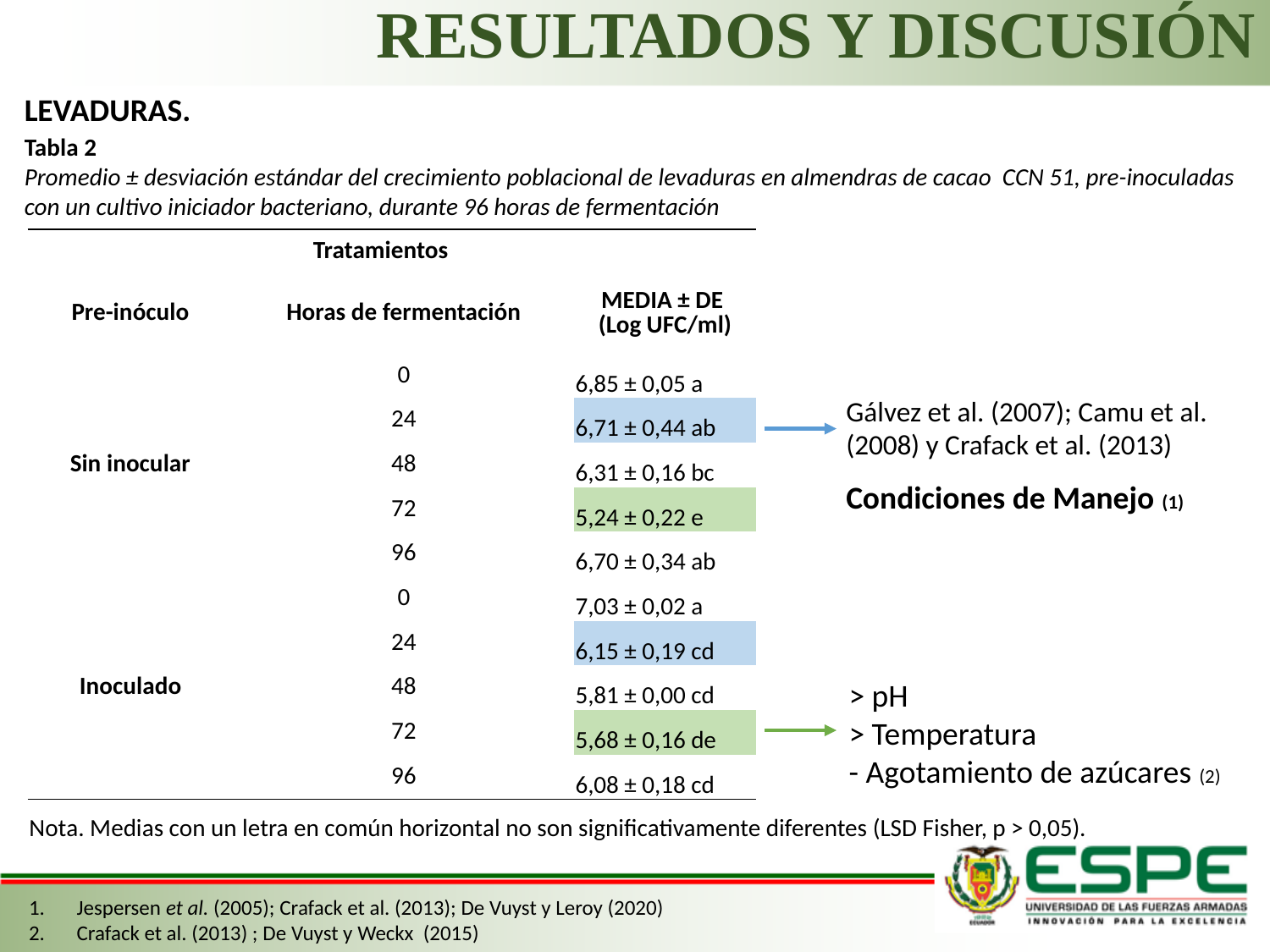

# RESULTADOS Y DISCUSIÓN
LEVADURAS.
Tabla 2
Promedio ± desviación estándar del crecimiento poblacional de levaduras en almendras de cacao  CCN 51, pre-inoculadas con un cultivo iniciador bacteriano, durante 96 horas de fermentación

| Tratamientos |  |  |
| --- | --- | --- |
| Pre-inóculo | Horas de fermentación | MEDIA ± DE (Log UFC/ml) |
| Sin inocular | 0 | 6,85 ± 0,05 a |
|  | 24 | 6,71 ± 0,44 ab |
|  | 48 | 6,31 ± 0,16 bc |
|  | 72 | 5,24 ± 0,22 e |
|  | 96 | 6,70 ± 0,34 ab |
| Inoculado | 0 | 7,03 ± 0,02 a |
|  | 24 | 6,15 ± 0,19 cd |
|  | 48 | 5,81 ± 0,00 cd |
|  | 72 | 5,68 ± 0,16 de |
|  | 96 | 6,08 ± 0,18 cd |
Gálvez et al. (2007); Camu et al. (2008) y Crafack et al. (2013)
Condiciones de Manejo (1)
> pH
> Temperatura
- Agotamiento de azúcares (2)

Nota. Medias con un letra en común horizontal no son significativamente diferentes (LSD Fisher, p > 0,05).
Jespersen et al. (2005); Crafack et al. (2013); De Vuyst y Leroy (2020)
Crafack et al. (2013) ; De Vuyst y Weckx  (2015)